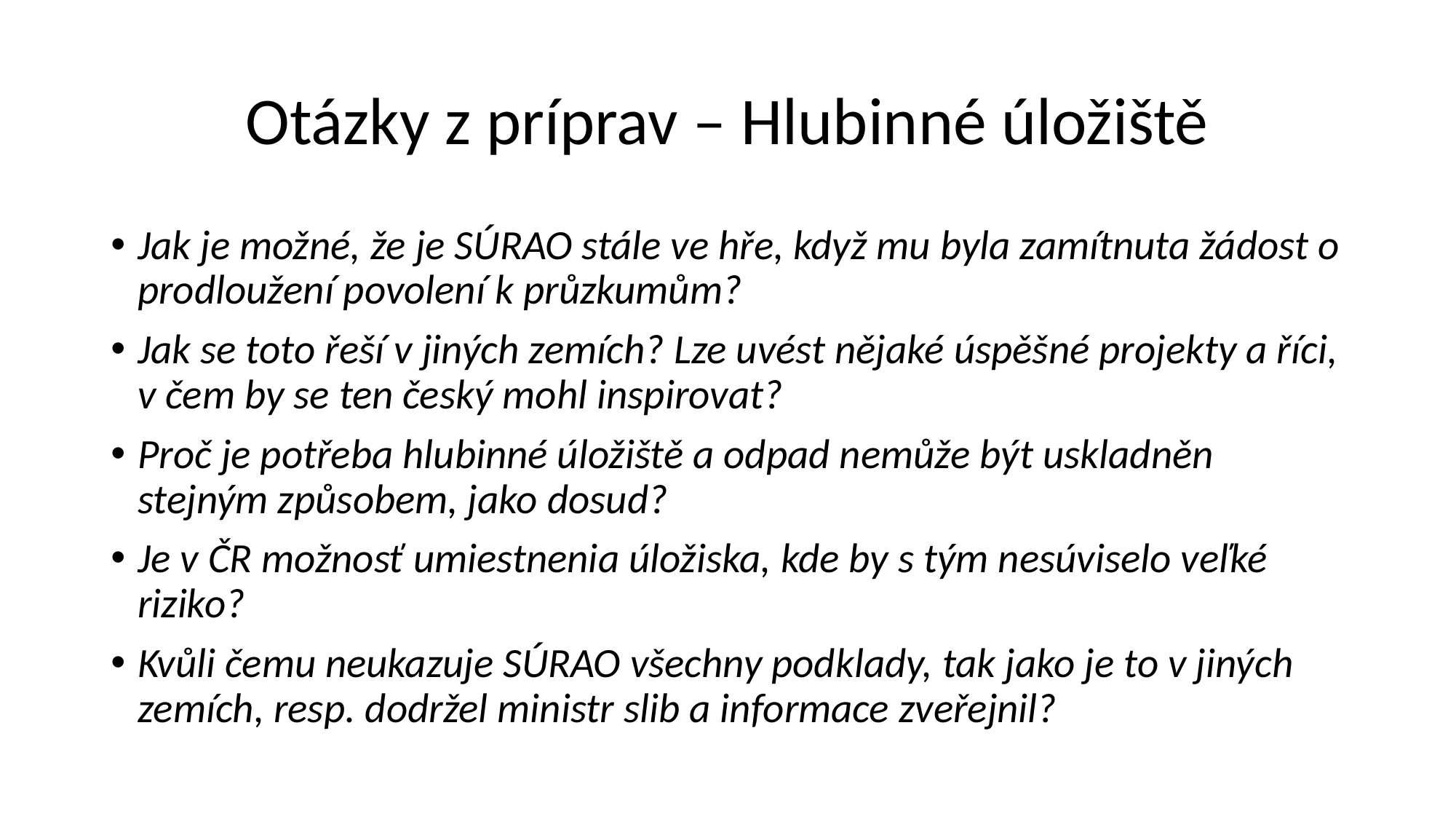

# Otázky z príprav – Hlubinné úložiště
Jak je možné, že je SÚRAO stále ve hře, když mu byla zamítnuta žádost o prodloužení povolení k průzkumům?
Jak se toto řeší v jiných zemích? Lze uvést nějaké úspěšné projekty a říci, v čem by se ten český mohl inspirovat?
Proč je potřeba hlubinné úložiště a odpad nemůže být uskladněn stejným způsobem, jako dosud?
Je v ČR možnosť umiestnenia úložiska, kde by s tým nesúviselo veľké riziko?
Kvůli čemu neukazuje SÚRAO všechny podklady, tak jako je to v jiných zemích, resp. dodržel ministr slib a informace zveřejnil?